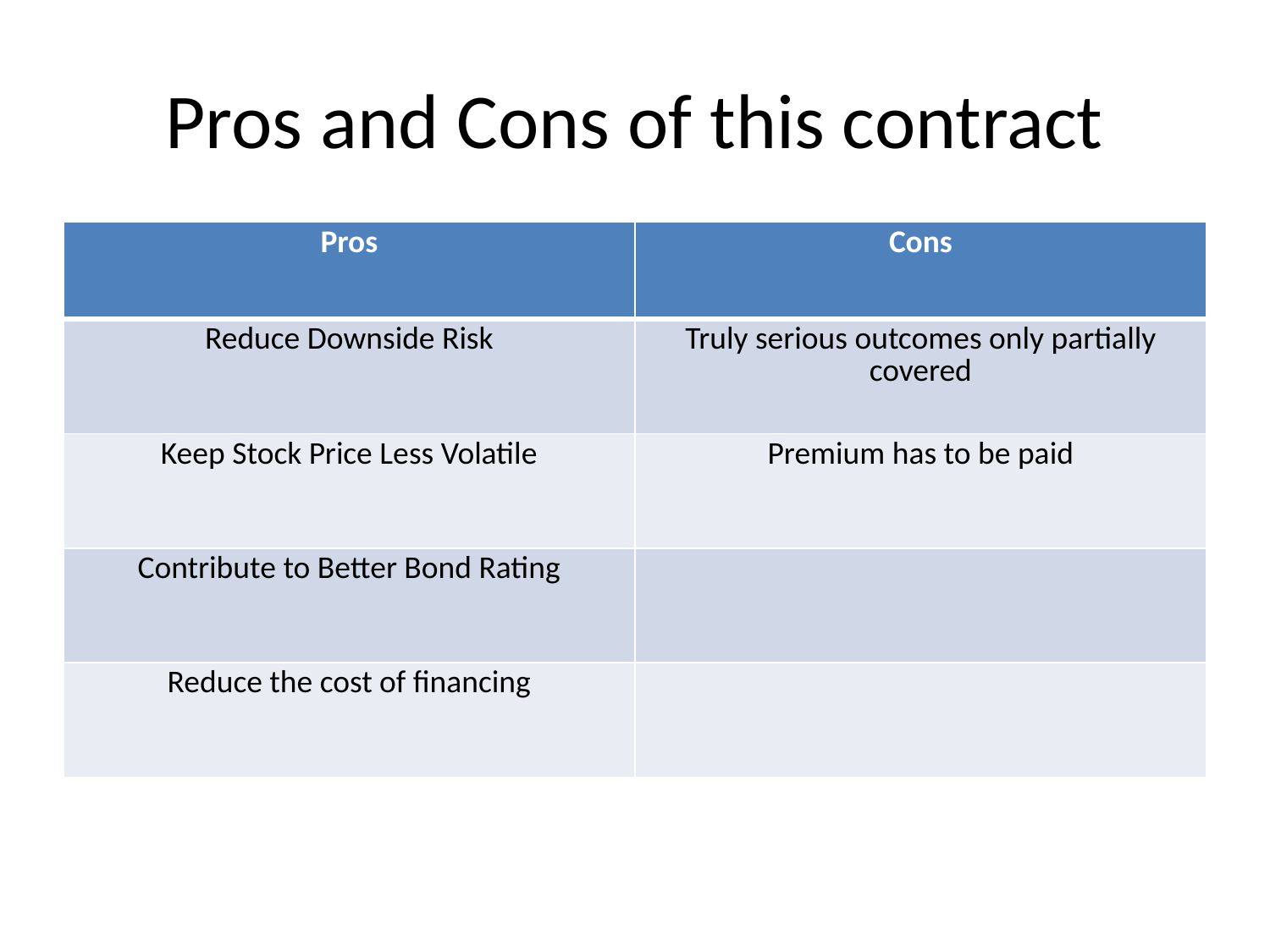

# Pros and Cons of this contract
| Pros | Cons |
| --- | --- |
| Reduce Downside Risk | Truly serious outcomes only partially covered |
| Keep Stock Price Less Volatile | Premium has to be paid |
| Contribute to Better Bond Rating |  |
| Reduce the cost of financing |  |